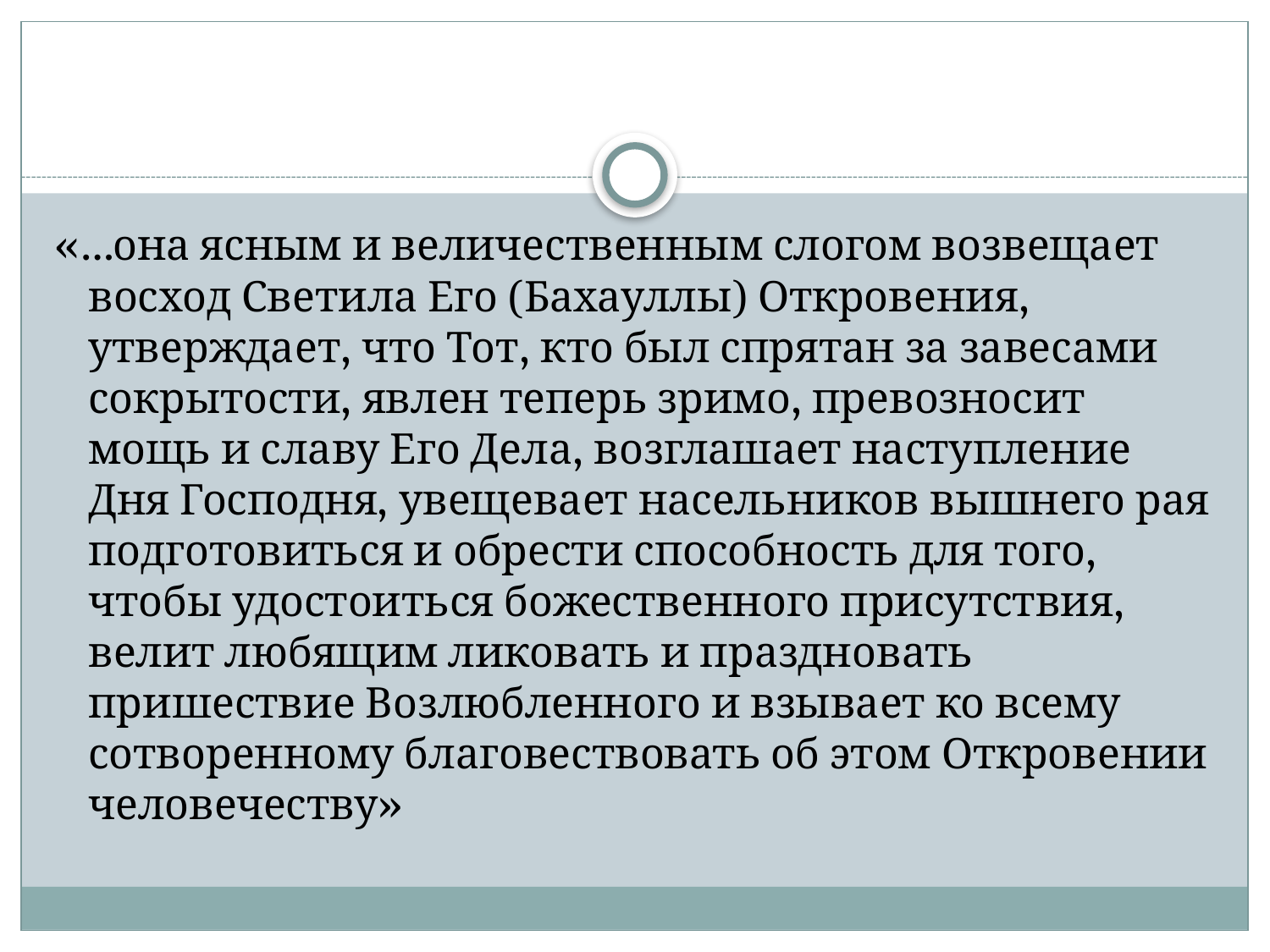

#
«…она ясным и величественным слогом возвещает восход Светила Его (Бахауллы) Откровения, утверждает, что Тот, кто был спрятан за завесами сокрытости, явлен теперь зримо, превозносит мощь и славу Его Дела, возглашает наступление Дня Господня, увещевает насельников вышнего рая подготовиться и обрести способность для того, чтобы удостоиться божественного присутствия, велит любящим ликовать и праздновать пришествие Возлюбленного и взывает ко всему сотворенному благовествовать об этом Откровении человечеству»